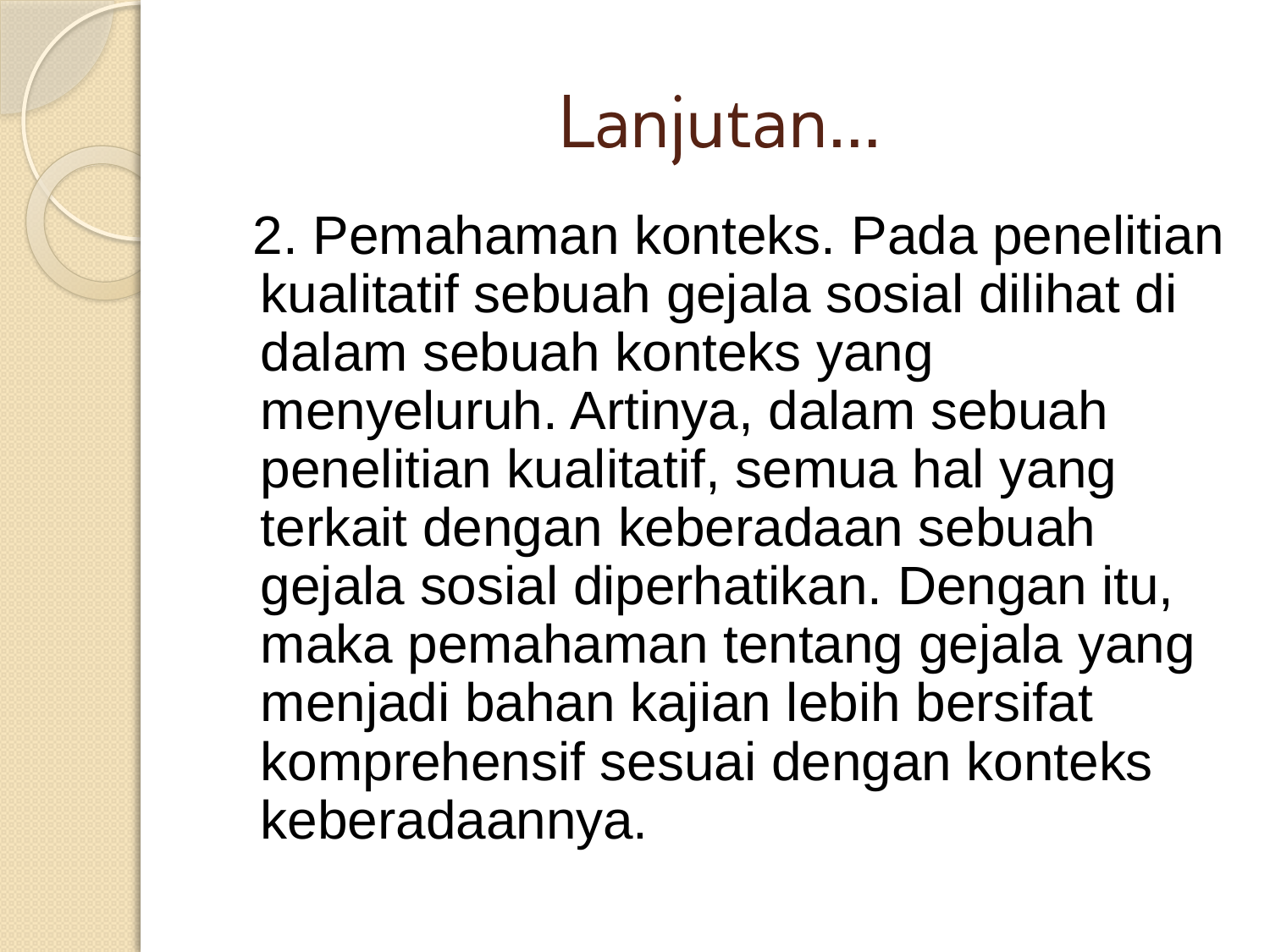

# Lanjutan…
  2. Pemahaman konteks. Pada penelitian kualitatif sebuah gejala sosial dilihat di dalam sebuah konteks yang menyeluruh. Artinya, dalam sebuah penelitian kualitatif, semua hal yang terkait dengan keberadaan sebuah gejala sosial diperhatikan. Dengan itu, maka pemahaman tentang gejala yang menjadi bahan kajian lebih bersifat komprehensif sesuai dengan konteks keberadaannya.